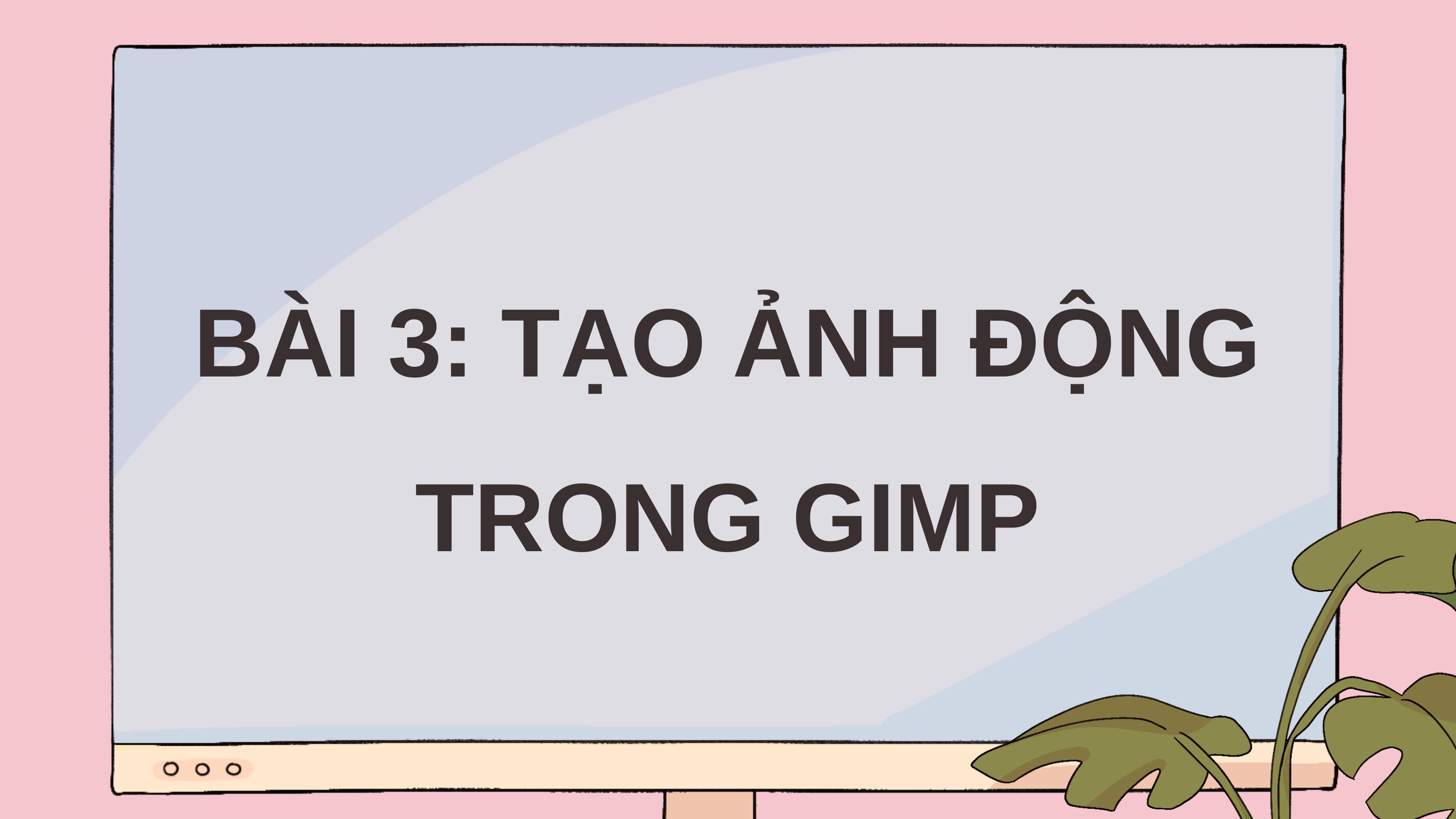

BÀI 3: TẠO ẢNH ĐỘNG TRONG GIMP